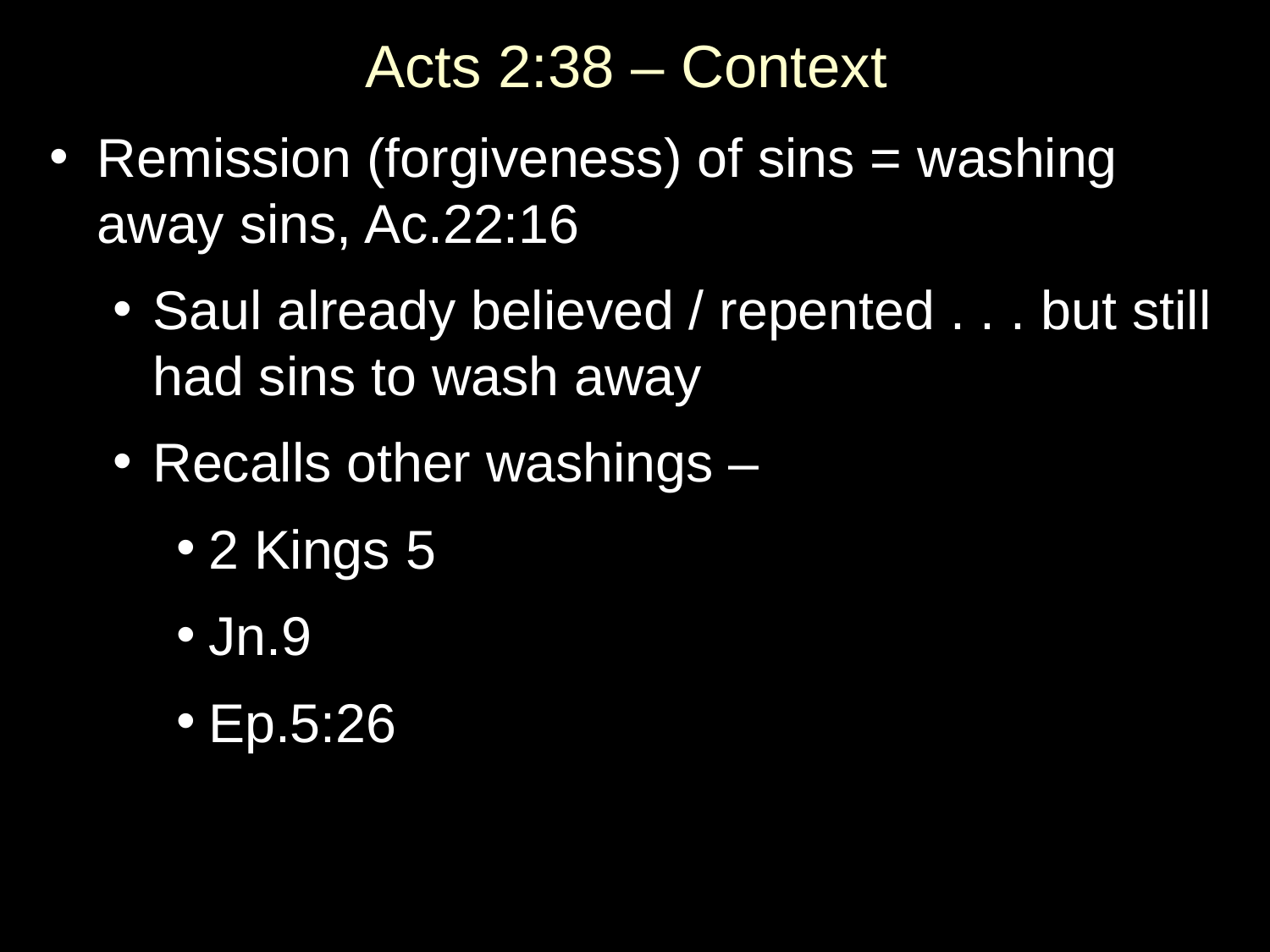

# Acts 2:38 – Context
Remission (forgiveness) of sins = washing away sins, Ac.22:16
Saul already believed / repented . . . but still had sins to wash away
Recalls other washings –
2 Kings 5
Jn.9
Ep.5:26